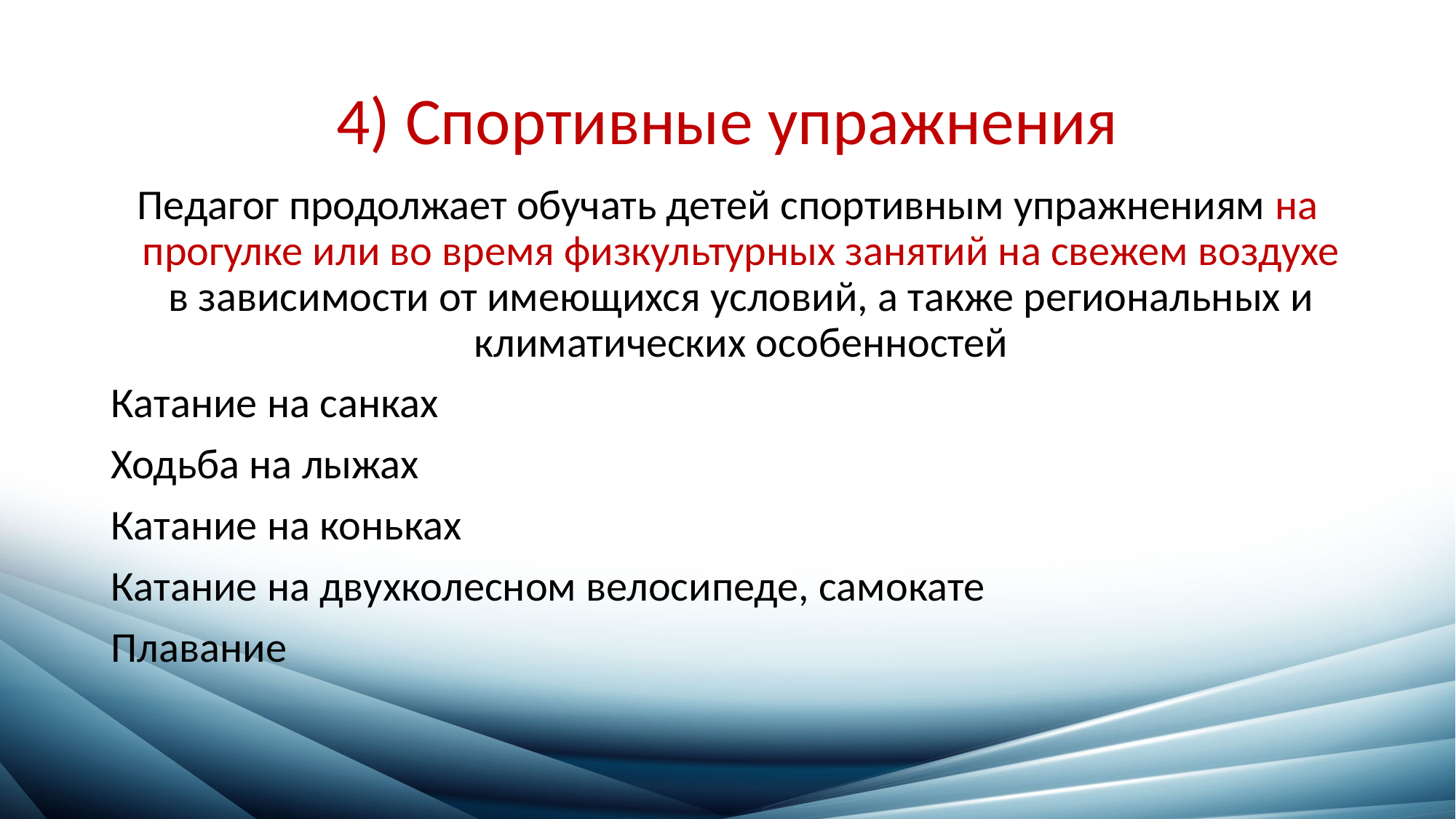

# 4) Спортивные упражнения
Педагог продолжает обучать детей спортивным упражнениям на прогулке или во время физкультурных занятий на свежем воздухе в зависимости от имеющихся условий, а также региональных и климатических особенностей
Катание на санках
Ходьба на лыжах
Катание на коньках
Катание на двухколесном велосипеде, самокате
Плавание